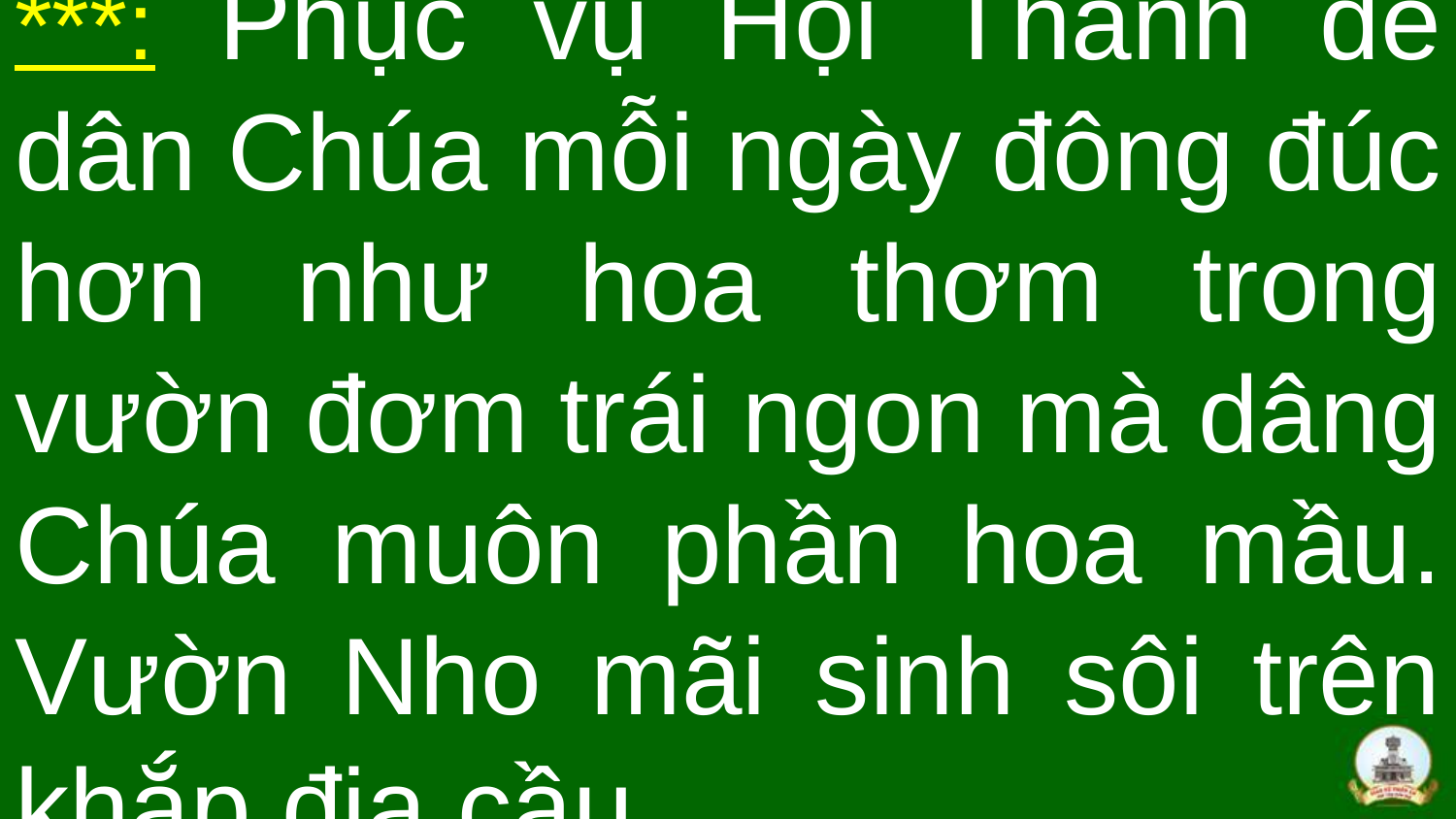

# ***: Phục vụ Hội Thánh để dân Chúa mỗi ngày đông đúc hơn như hoa thơm trong vườn đơm trái ngon mà dâng Chúa muôn phần hoa mầu. Vườn Nho mãi sinh sôi trên khắp địa cầu.